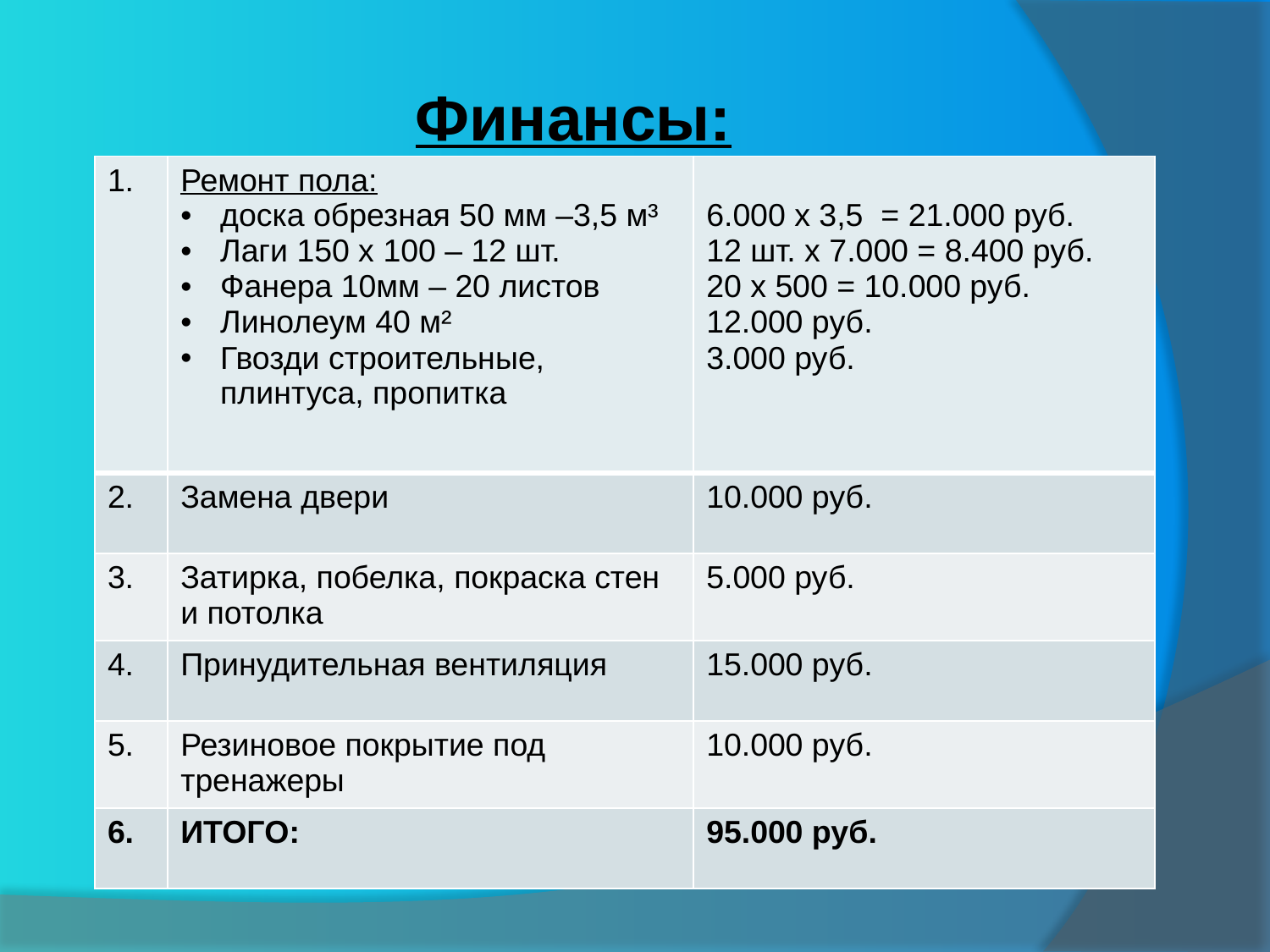

# Финансы:
| 1. | Ремонт пола: доска обрезная 50 мм –3,5 м³ Лаги 150 х 100 – 12 шт. Фанера 10мм – 20 листов Линолеум 40 м² Гвозди строительные, плинтуса, пропитка | 6.000 х 3,5 = 21.000 руб. 12 шт. х 7.000 = 8.400 руб. 20 х 500 = 10.000 руб. 12.000 руб. 3.000 руб. |
| --- | --- | --- |
| 2. | Замена двери | 10.000 руб. |
| 3. | Затирка, побелка, покраска стен и потолка | 5.000 руб. |
| 4. | Принудительная вентиляция | 15.000 руб. |
| 5. | Резиновое покрытие под тренажеры | 10.000 руб. |
| 6. | ИТОГО: | 95.000 руб. |